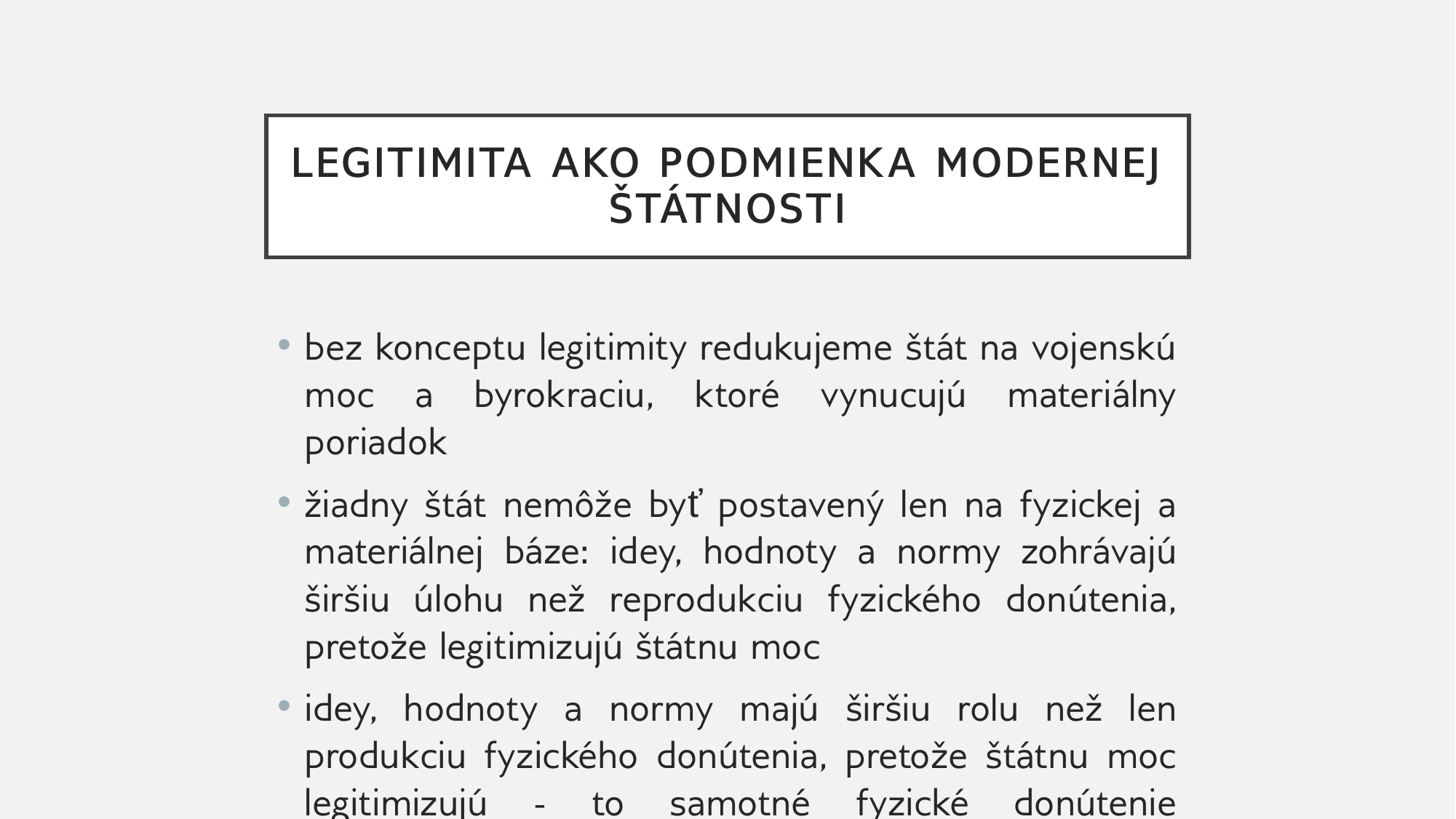

# legitimita ako podmienka modernej štátnosti
bez konceptu legitimity redukujeme štát na vojenskú moc a byrokraciu, ktoré vynucujú materiálny poriadok
žiadny štát nemôže byť postavený len na fyzickej a materiálnej báze: idey, hodnoty a normy zohrávajú širšiu úlohu než reprodukciu fyzického donútenia, pretože legitimizujú štátnu moc
idey, hodnoty a normy majú širšiu rolu než len produkciu fyzického donútenia, pretože štátnu moc legitimizujú - to samotné fyzické donútenie nedokáže